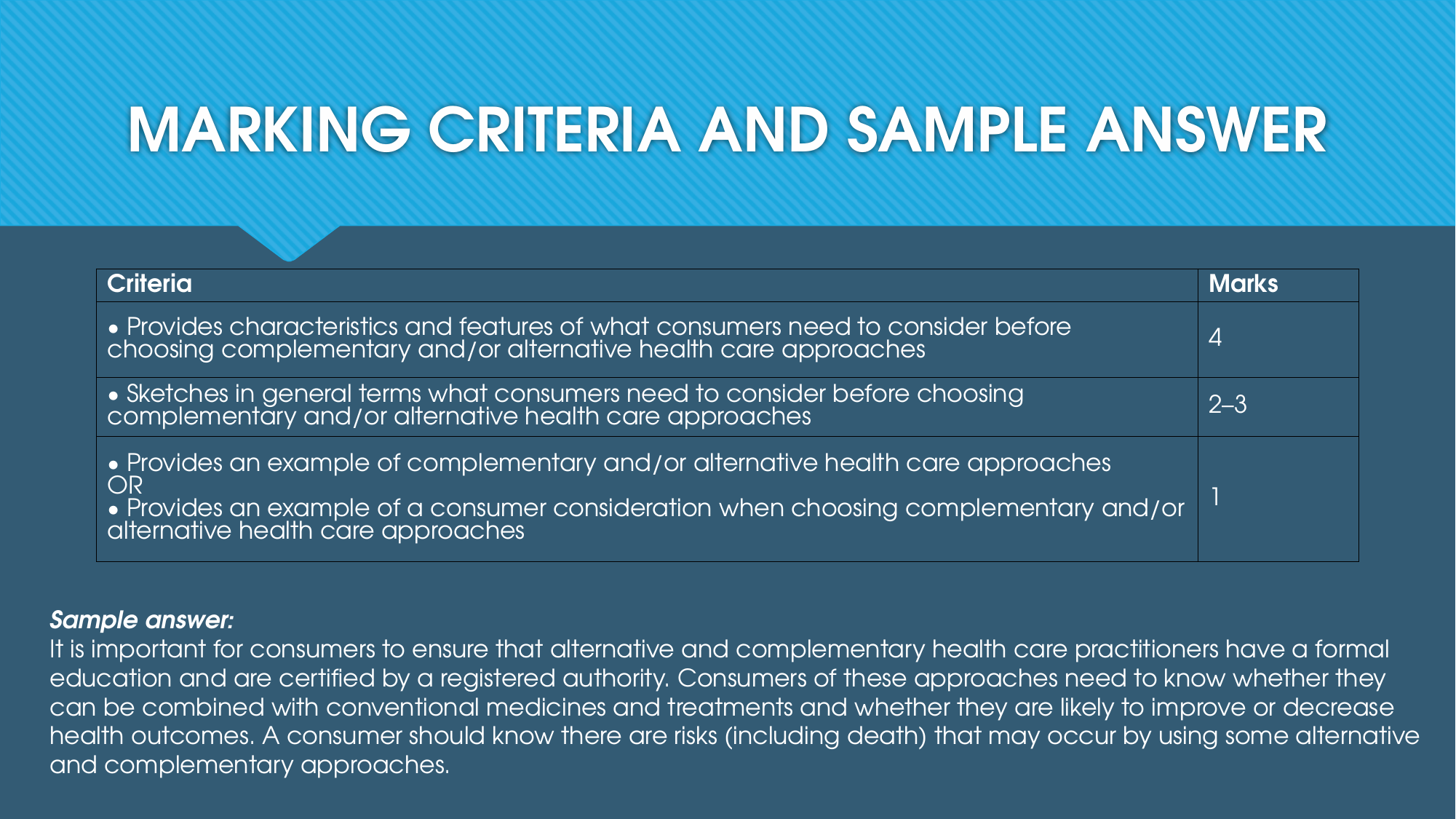

# MARKING CRITERIA AND SAMPLE ANSWER
| Criteria | Marks |
| --- | --- |
| • Provides characteristics and features of what consumers need to consider before choosing complementary and/or alternative health care approaches | 4 |
| • Sketches in general terms what consumers need to consider before choosing complementary and/or alternative health care approaches | 2–3 |
| • Provides an example of complementary and/or alternative health care approaches OR • Provides an example of a consumer consideration when choosing complementary and/or alternative health care approaches | 1 |
Sample answer:
It is important for consumers to ensure that alternative and complementary health care practitioners have a formal education and are certified by a registered authority. Consumers of these approaches need to know whether they can be combined with conventional medicines and treatments and whether they are likely to improve or decrease health outcomes. A consumer should know there are risks (including death) that may occur by using some alternative and complementary approaches.